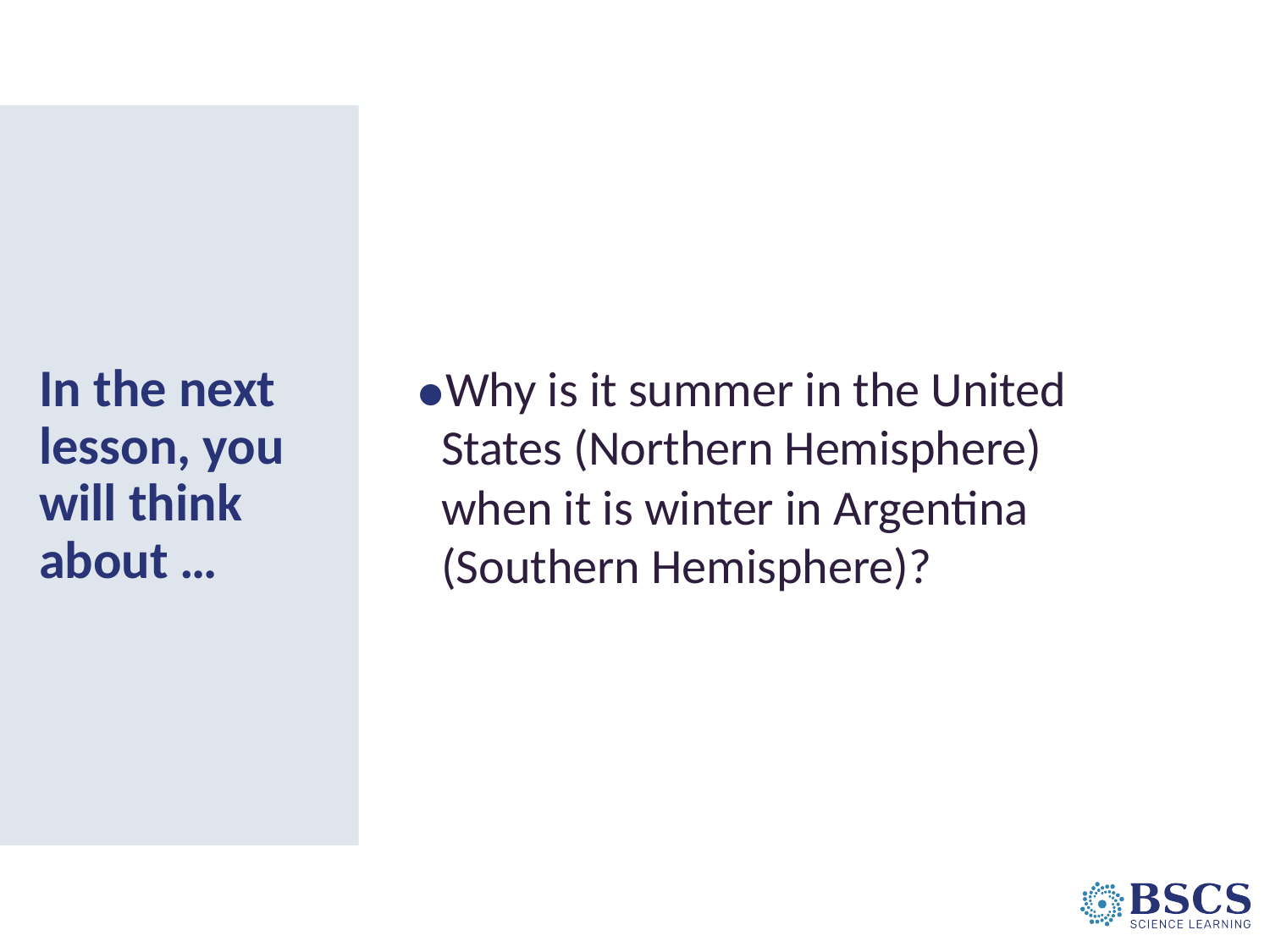

Why is it summer in the United States (Northern Hemisphere) when it is winter in Argentina (Southern Hemisphere)?
# In the next lesson, you will think about …